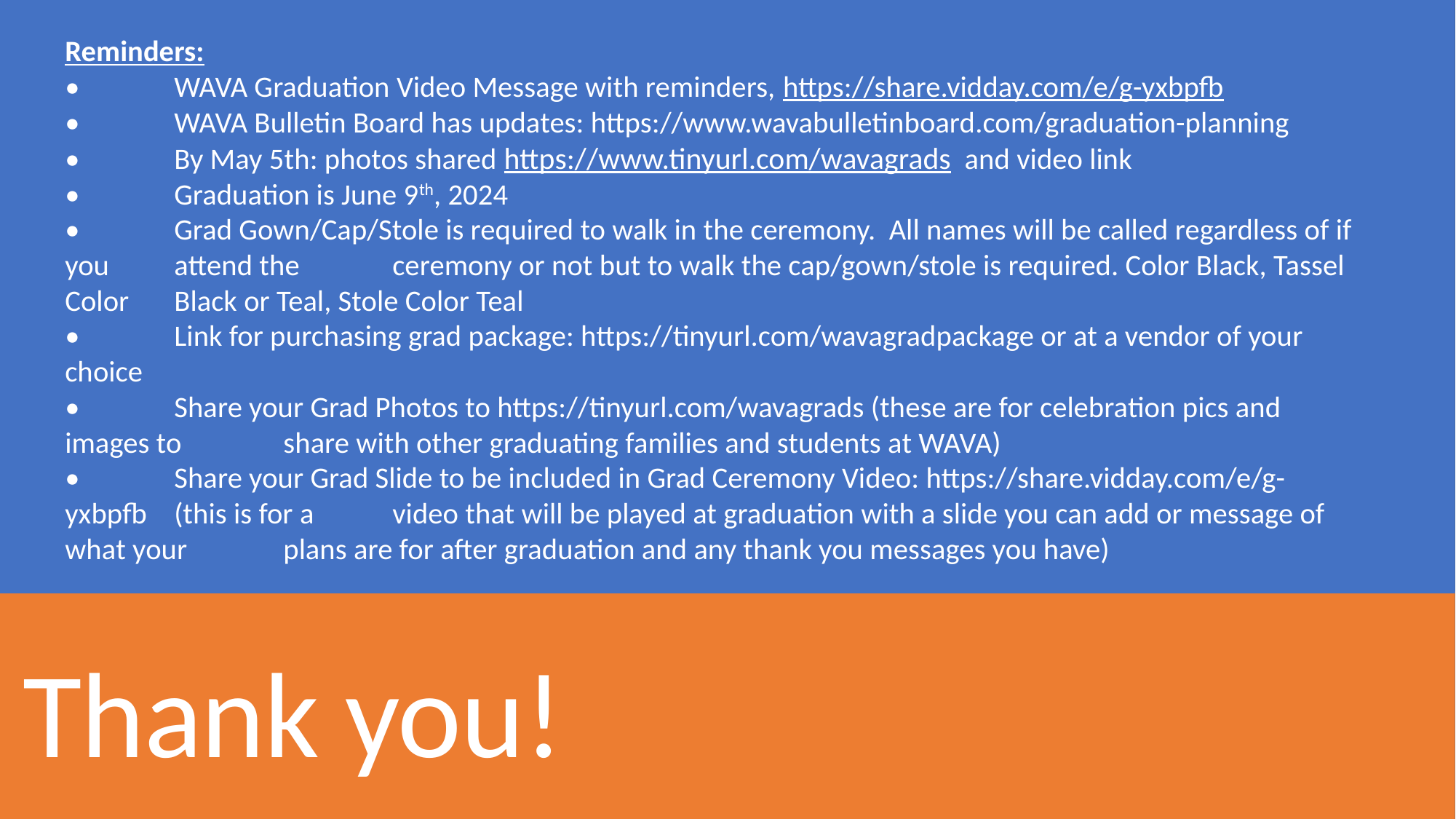

Reminders:
•	WAVA Graduation Video Message with reminders, https://share.vidday.com/e/g-yxbpfb
•	WAVA Bulletin Board has updates: https://www.wavabulletinboard.com/graduation-planning
•	By May 5th: photos shared https://www.tinyurl.com/wavagrads  and video link
•	Graduation is June 9th, 2024
•	Grad Gown/Cap/Stole is required to walk in the ceremony.  All names will be called regardless of if you 	attend the 	ceremony or not but to walk the cap/gown/stole is required. Color Black, Tassel Color 	Black or Teal, Stole Color Teal
•	Link for purchasing grad package: https://tinyurl.com/wavagradpackage or at a vendor of your choice
•	Share your Grad Photos to https://tinyurl.com/wavagrads (these are for celebration pics and images to 	share with other graduating families and students at WAVA)
•	Share your Grad Slide to be included in Grad Ceremony Video: https://share.vidday.com/e/g-yxbpfb	(this is for a 	video that will be played at graduation with a slide you can add or message of  what your 	plans are for after graduation and any thank you messages you have)

# Thank you!